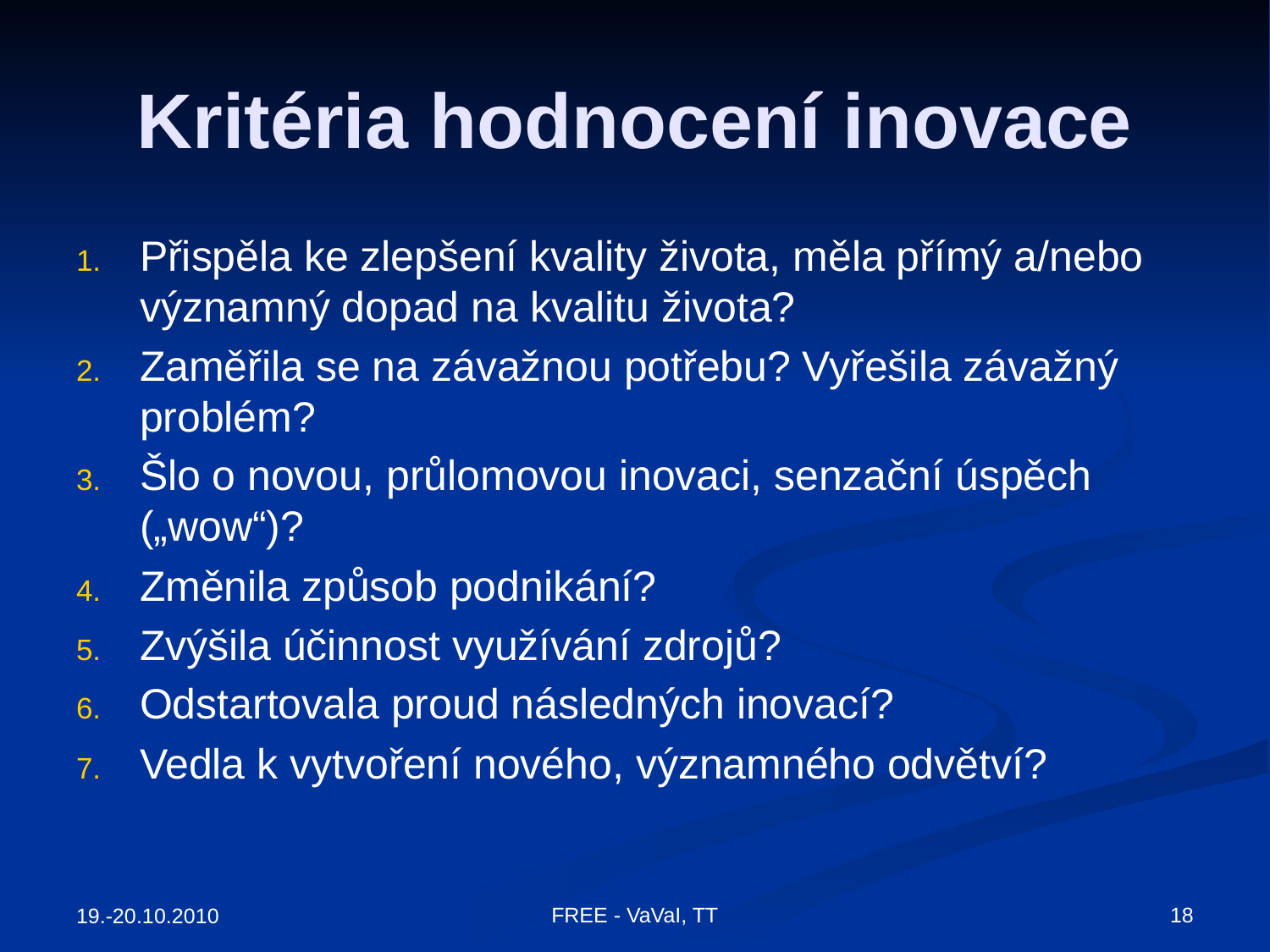

# Kritéria hodnocení inovace
Přispěla ke zlepšení kvality života, měla přímý a/nebo významný dopad na kvalitu života?
Zaměřila se na závažnou potřebu? Vyřešila závažný problém?
Šlo o novou, průlomovou inovaci, senzační úspěch („wow“)?
Změnila způsob podnikání?
Zvýšila účinnost využívání zdrojů?
Odstartovala proud následných inovací?
Vedla k vytvoření nového, významného odvětví?

FREE - VaVaI, TT
18
19.-20.10.2010